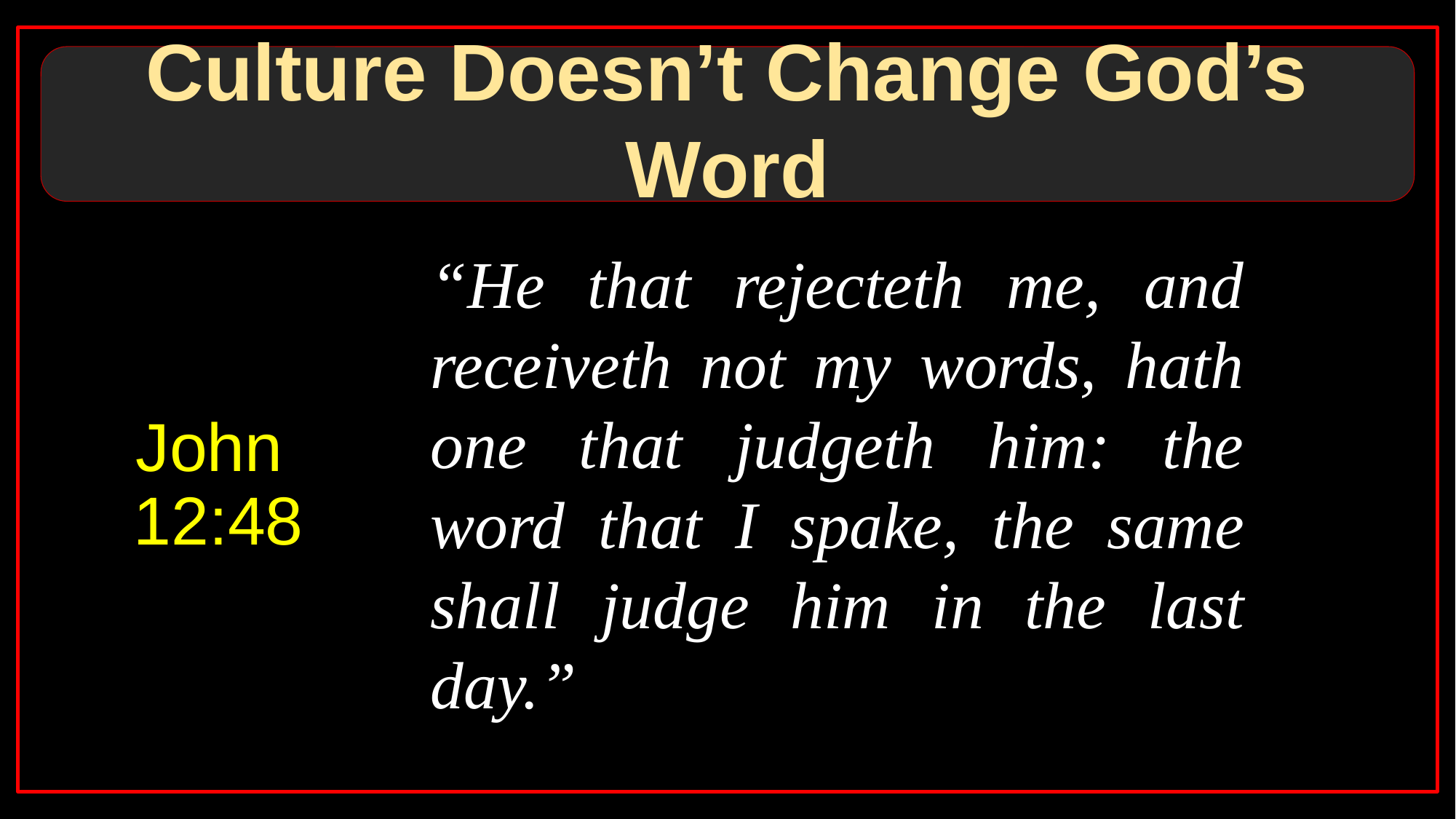

Culture Doesn’t Change God’s Word

“He that rejecteth me, and receiveth not my words, hath one that judgeth him: the word that I spake, the same shall judge him in the last day.”
John
12:48